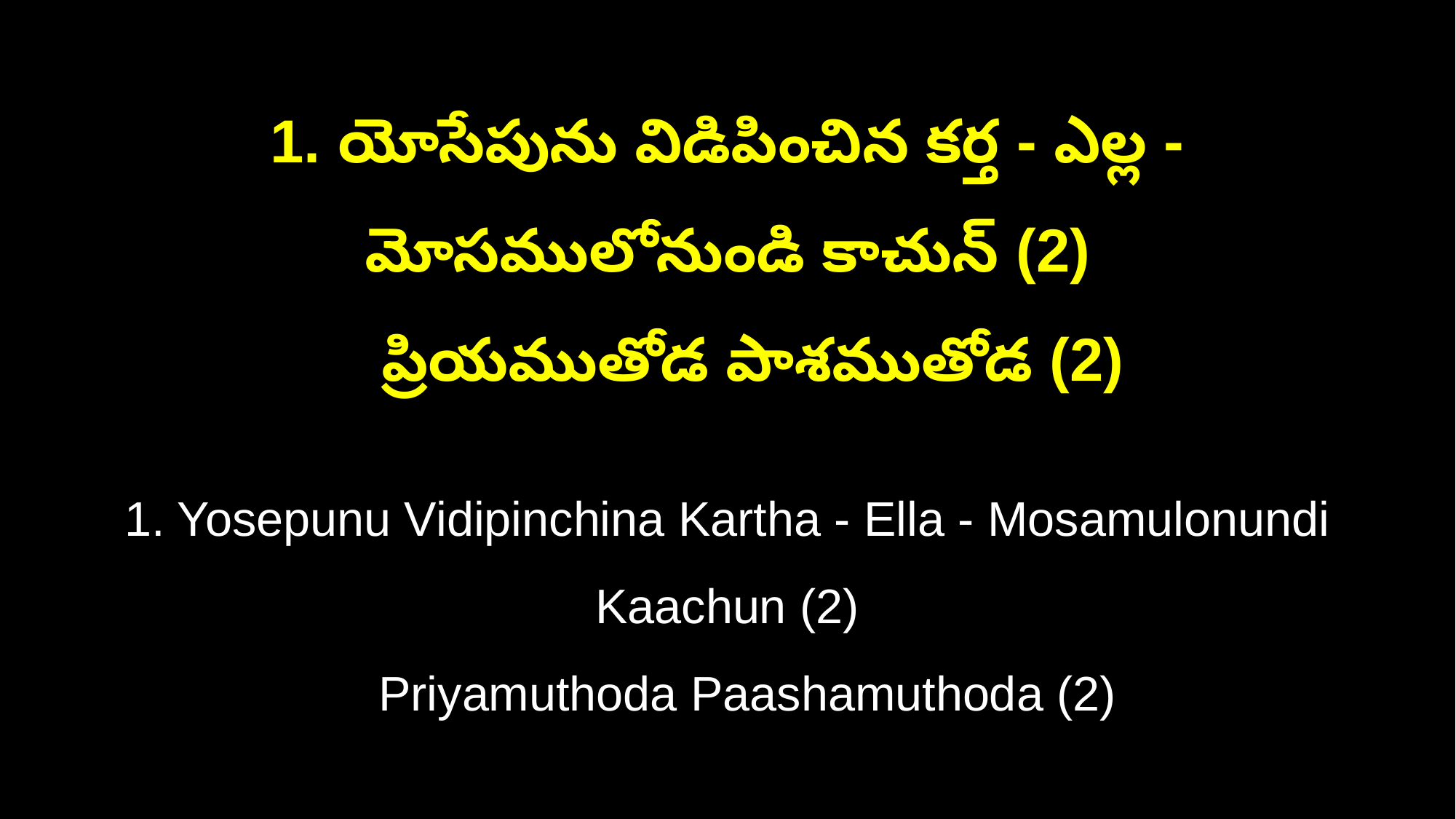

1. యోసేపును విడిపించిన కర్త - ఎల్ల - మోసములోనుండి కాచున్ (2)
   ప్రియముతోడ పాశముతోడ (2)
1. Yosepunu Vidipinchina Kartha - Ella - Mosamulonundi Kaachun (2)
   Priyamuthoda Paashamuthoda (2)